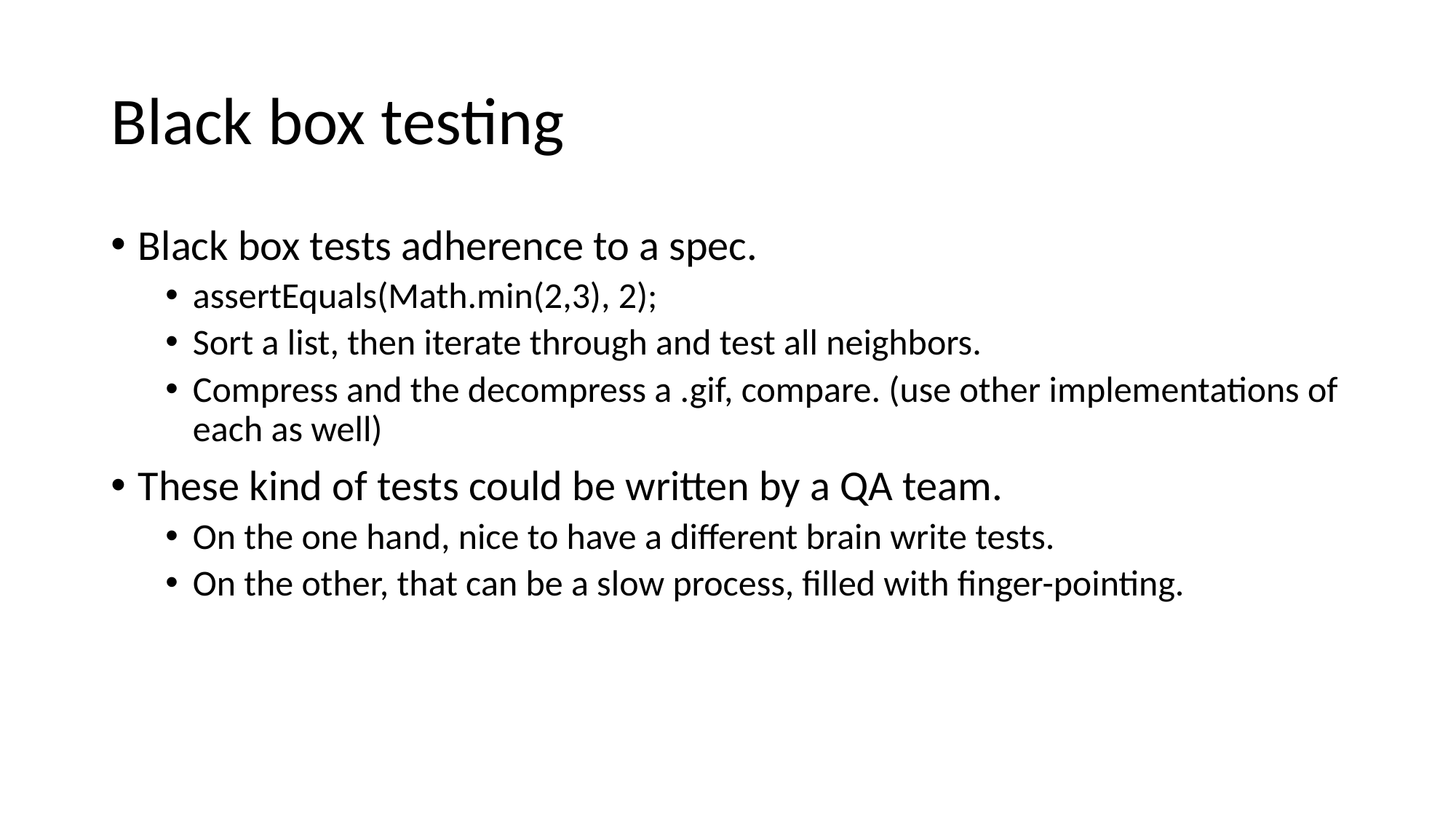

# Black box testing
Black box tests adherence to a spec.
assertEquals(Math.min(2,3), 2);
Sort a list, then iterate through and test all neighbors.
Compress and the decompress a .gif, compare. (use other implementations of each as well)
These kind of tests could be written by a QA team.
On the one hand, nice to have a different brain write tests.
On the other, that can be a slow process, filled with finger-pointing.